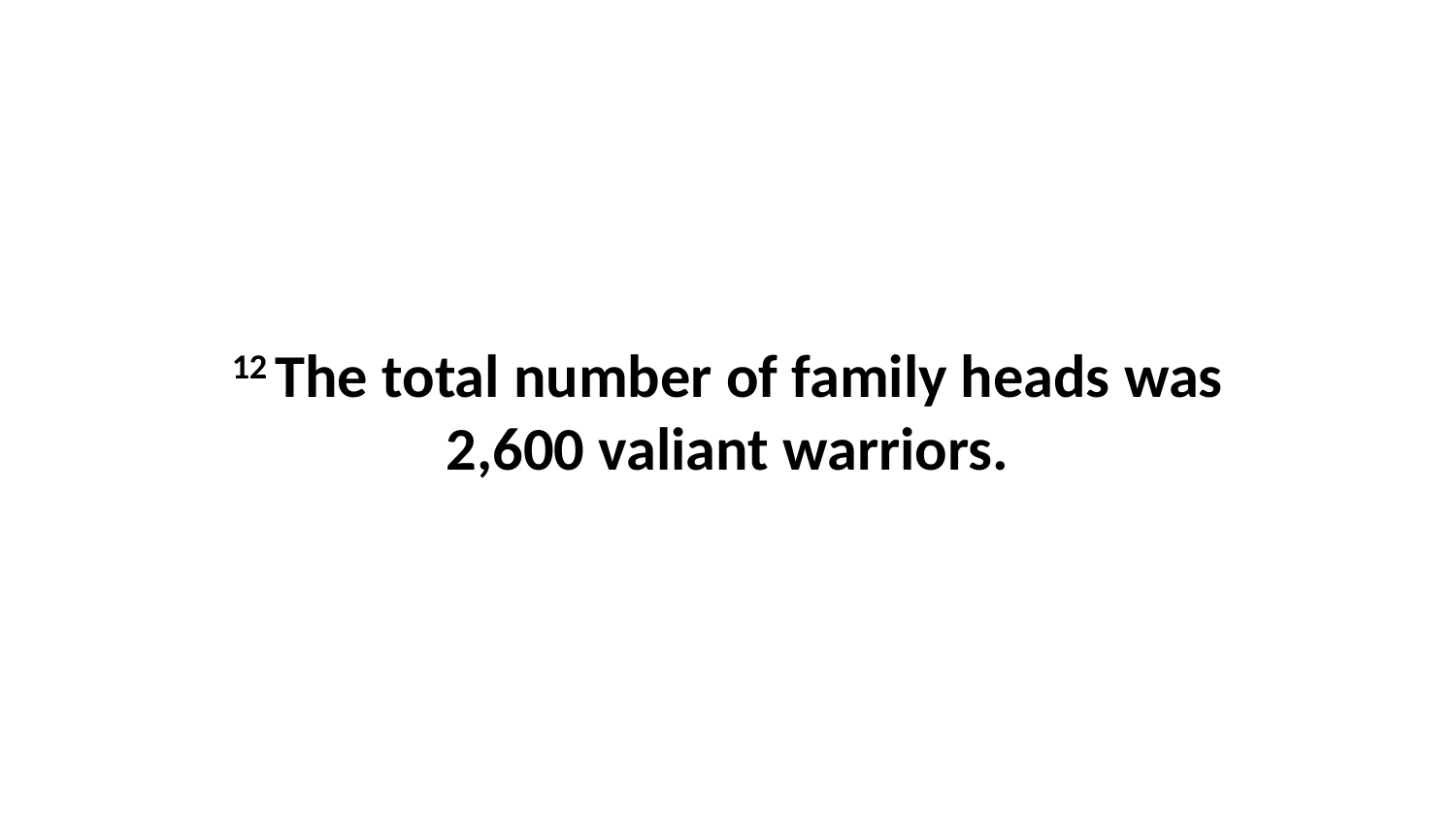

12 The total number of family heads was 2,600 valiant warriors.